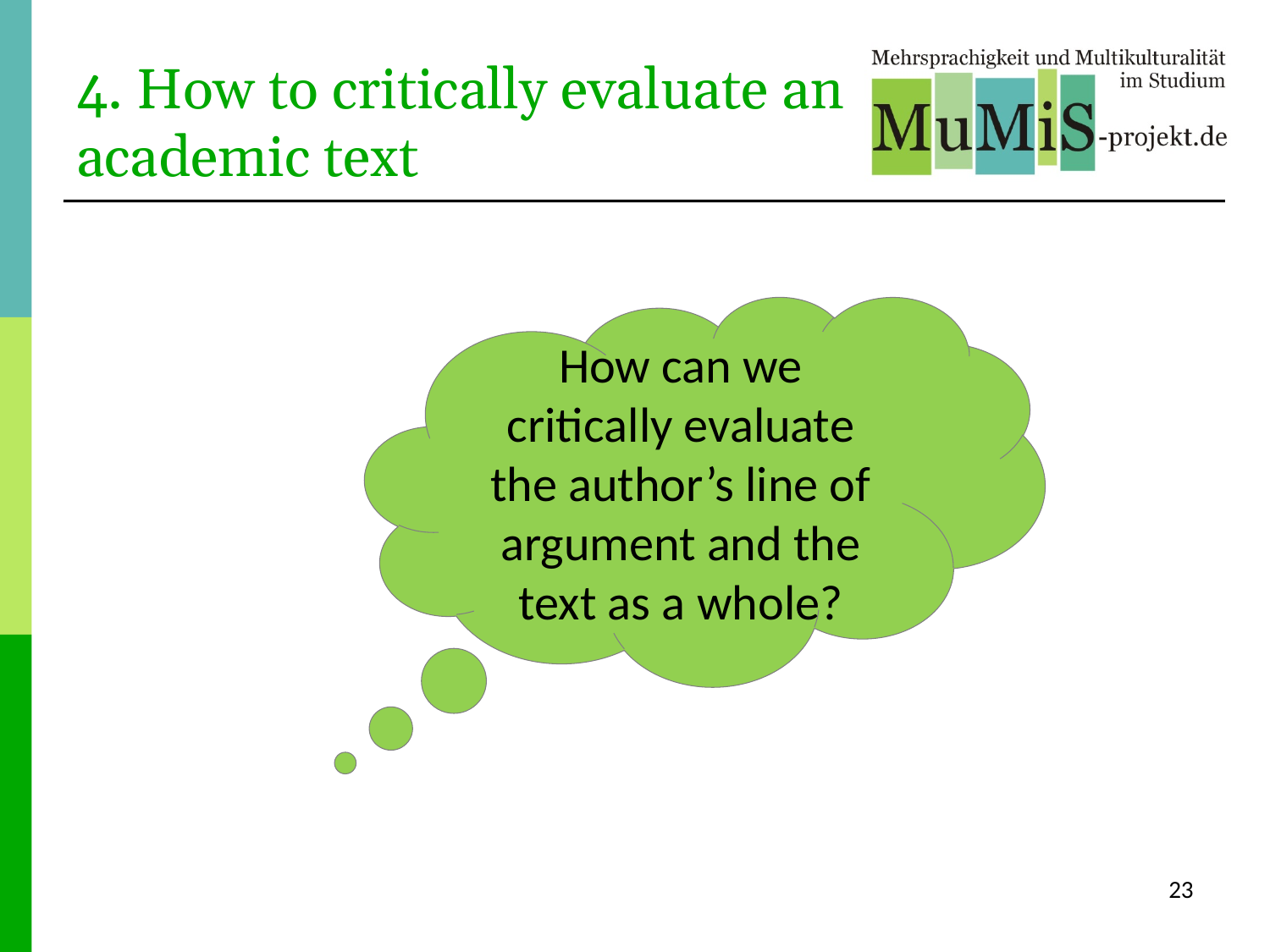

# 4. How to critically evaluate an academic text
How can we critically evaluate the author’s line of argument and the text as a whole?
23